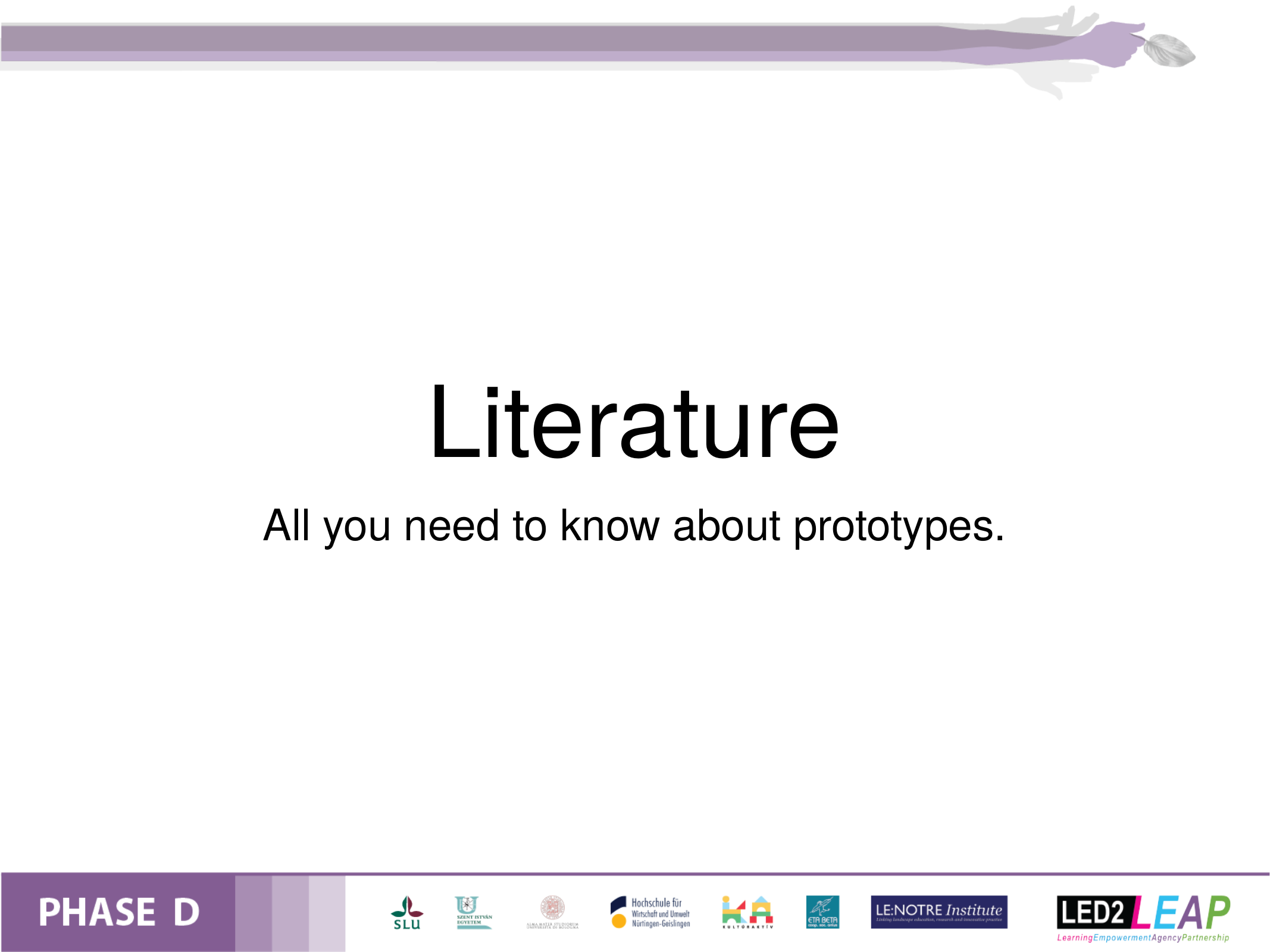

# Literature
All you need to know about prototypes.